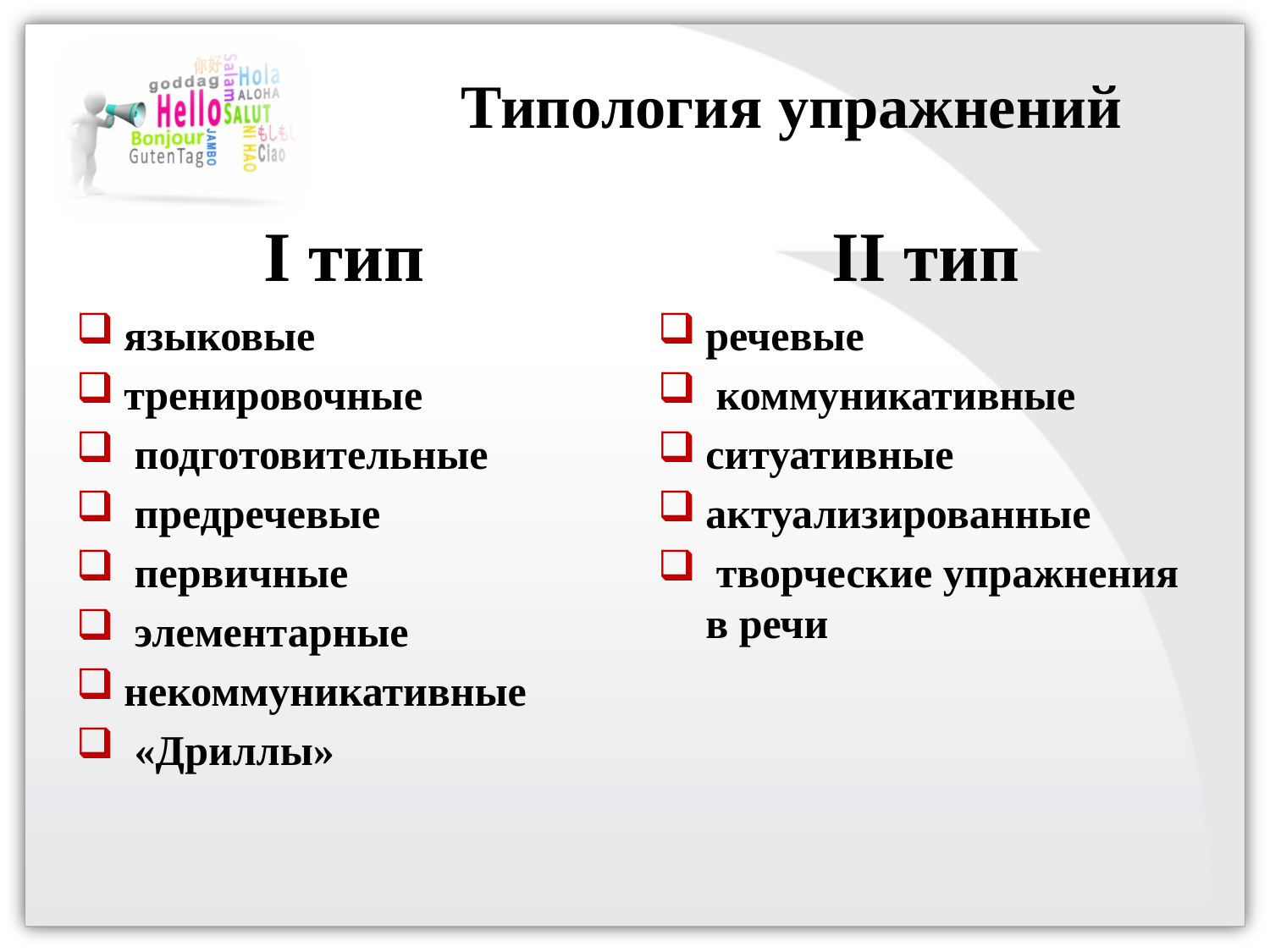

# Типология упражнений
I тип
II тип
языковые
тренировочные
 подготовительные
 предречевые
 первичные
 элементарные
некоммуникативные
 «Дриллы»
речевые
 коммуникативные
ситуативные
актуализированные
 творческие упражнения в речи